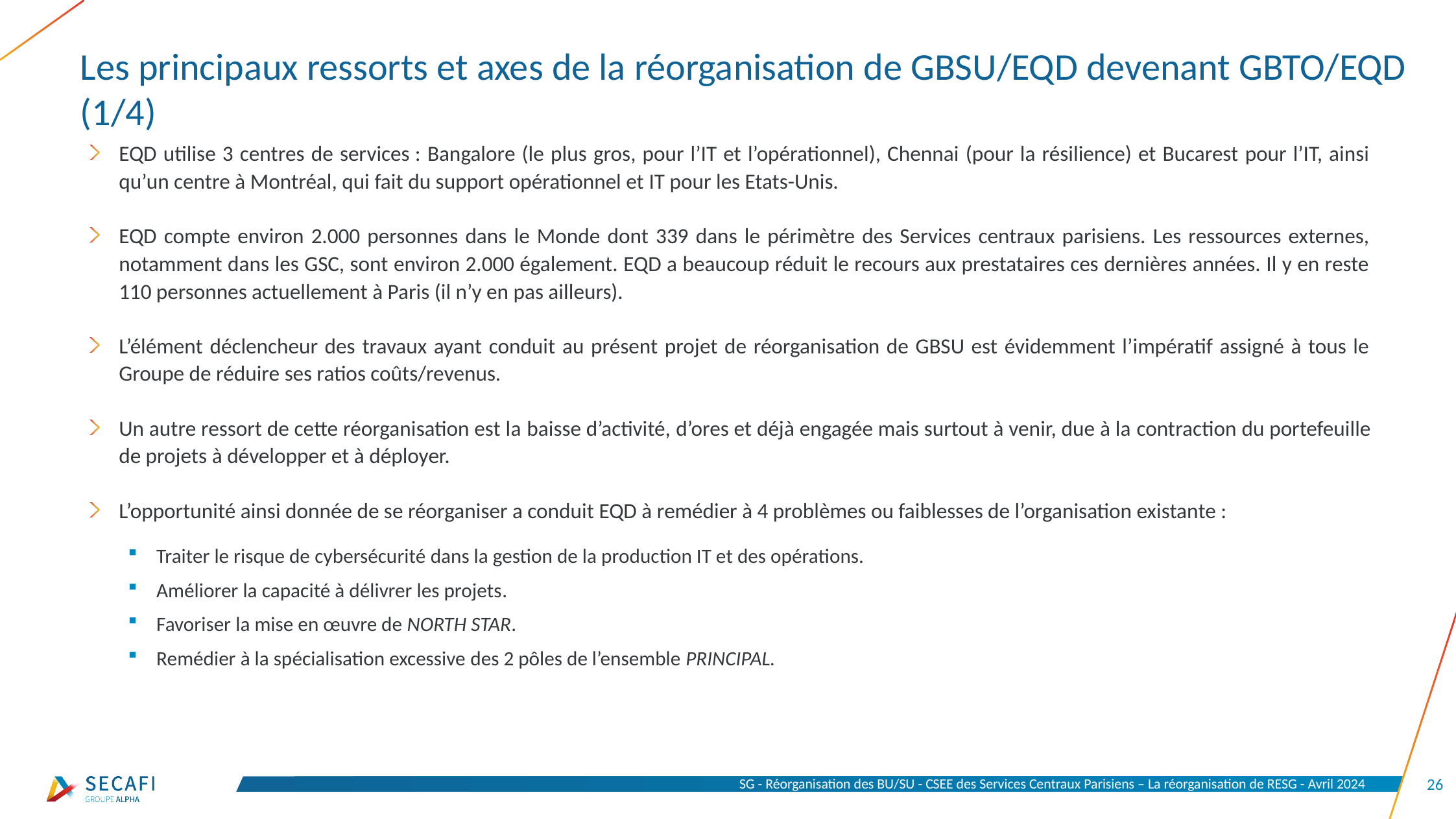

# Les principaux ressorts et axes de la réorganisation de GBSU/EQD devenant GBTO/EQD (1/4)
EQD utilise 3 centres de services : Bangalore (le plus gros, pour l’IT et l’opérationnel), Chennai (pour la résilience) et Bucarest pour l’IT, ainsi qu’un centre à Montréal, qui fait du support opérationnel et IT pour les Etats-Unis.
EQD compte environ 2.000 personnes dans le Monde dont 339 dans le périmètre des Services centraux parisiens. Les ressources externes, notamment dans les GSC, sont environ 2.000 également. EQD a beaucoup réduit le recours aux prestataires ces dernières années. Il y en reste 110 personnes actuellement à Paris (il n’y en pas ailleurs).
L’élément déclencheur des travaux ayant conduit au présent projet de réorganisation de GBSU est évidemment l’impératif assigné à tous le Groupe de réduire ses ratios coûts/revenus.
Un autre ressort de cette réorganisation est la baisse d’activité, d’ores et déjà engagée mais surtout à venir, due à la contraction du portefeuille de projets à développer et à déployer.
L’opportunité ainsi donnée de se réorganiser a conduit EQD à remédier à 4 problèmes ou faiblesses de l’organisation existante :
Traiter le risque de cybersécurité dans la gestion de la production IT et des opérations.
Améliorer la capacité à délivrer les projets.
Favoriser la mise en œuvre de NORTH STAR.
Remédier à la spécialisation excessive des 2 pôles de l’ensemble PRINCIPAL.

SG - Réorganisation des BU/SU - CSEE des Services Centraux Parisiens – La réorganisation de RESG - Avril 2024
26